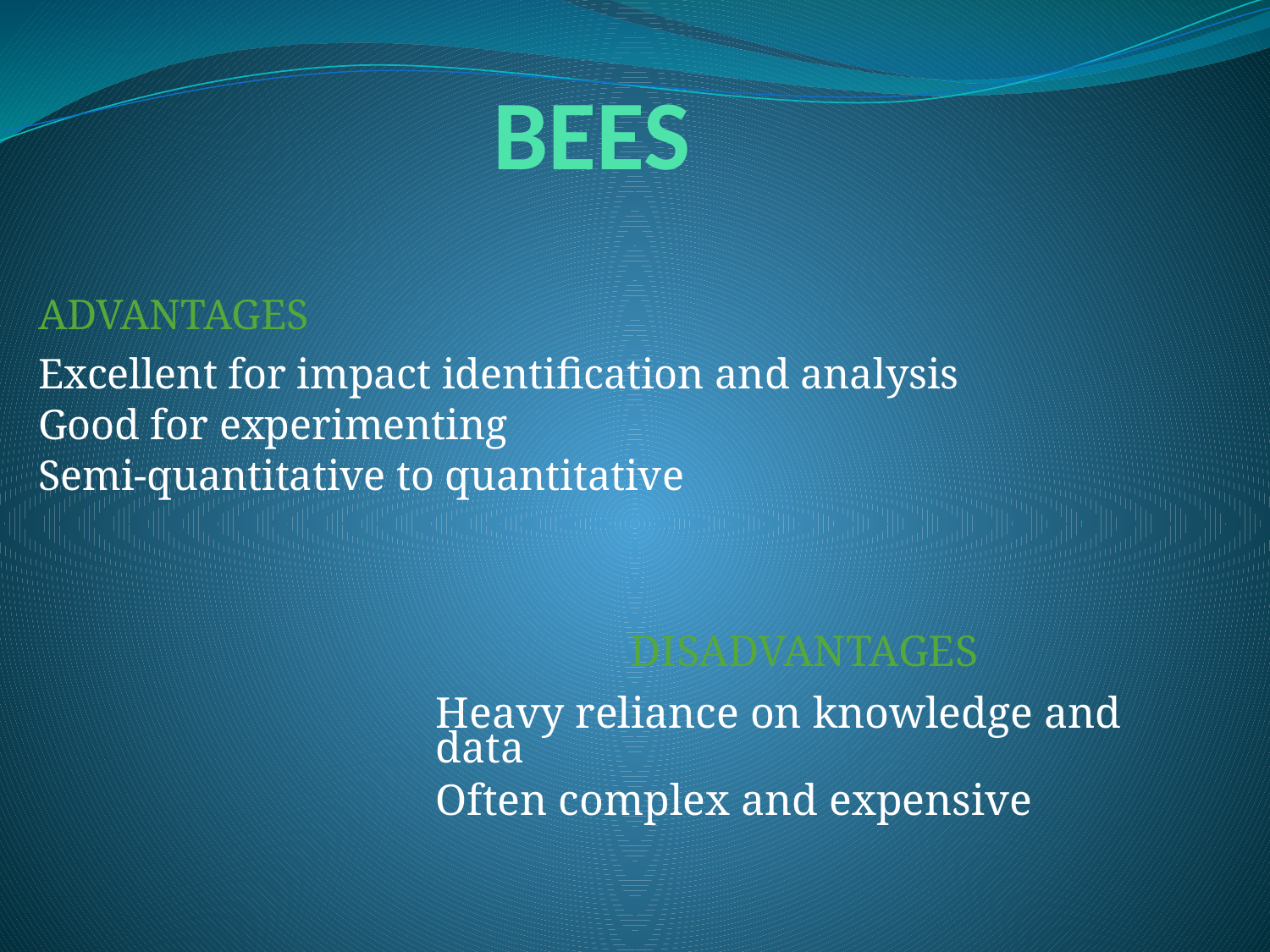

# BEES
ADVANTAGES
Excellent for impact identification and analysis
Good for experimenting
Semi-quantitative to quantitative

DISADVANTAGES
Heavy reliance on knowledge and data
Often complex and expensive